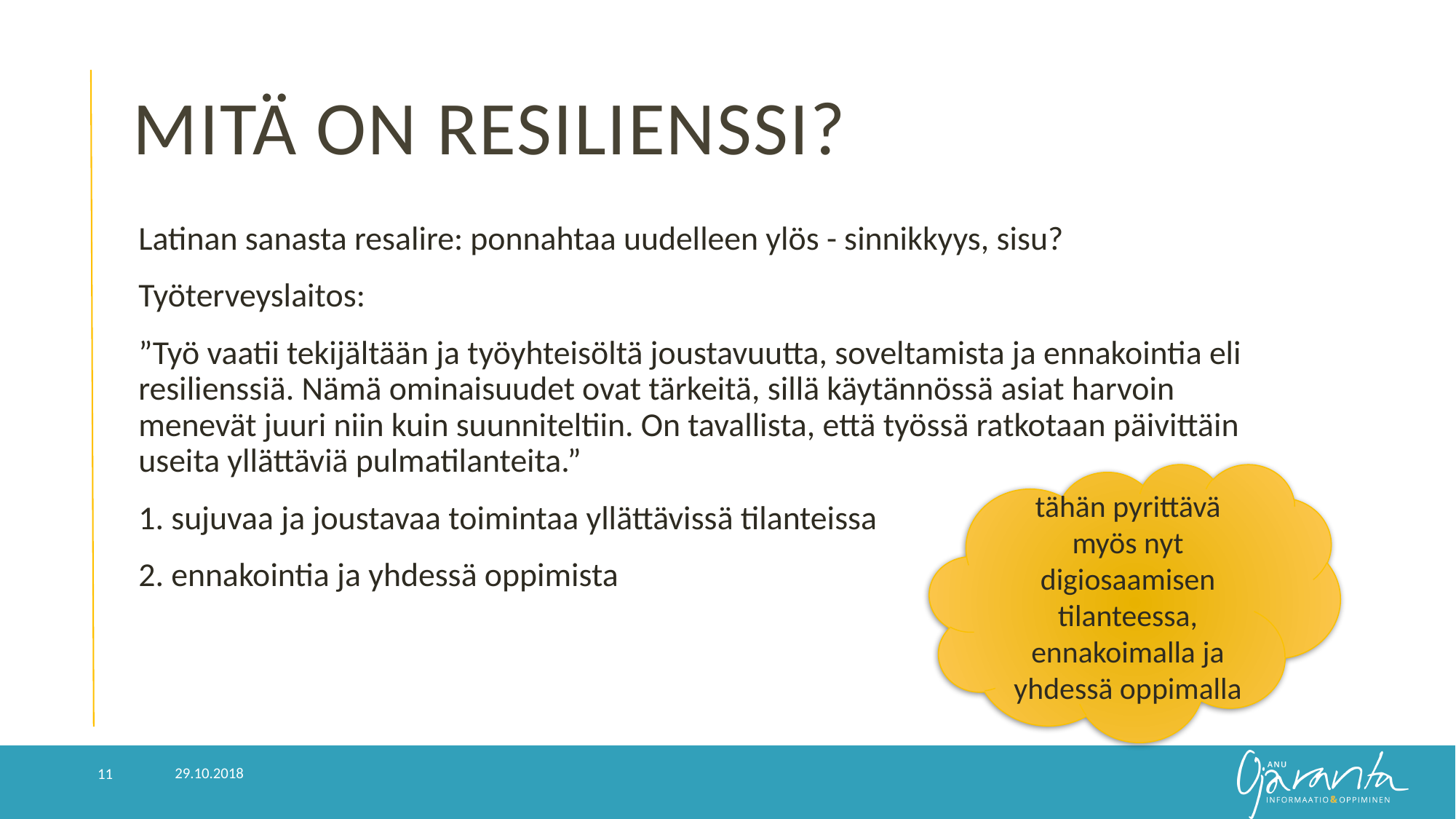

# Mitä on resilienssi?
Latinan sanasta resalire: ponnahtaa uudelleen ylös - sinnikkyys, sisu?
Työterveyslaitos:
”Työ vaatii tekijältään ja työyhteisöltä joustavuutta, soveltamista ja ennakointia eli resilienssiä. Nämä ominaisuudet ovat tärkeitä, sillä käytännössä asiat harvoin menevät juuri niin kuin suunniteltiin. On tavallista, että työssä ratkotaan päivittäin useita yllättäviä pulmatilanteita.”
1. sujuvaa ja joustavaa toimintaa yllättävissä tilanteissa
2. ennakointia ja yhdessä oppimista

tähän pyrittävä myös nyt digiosaamisen tilanteessa, ennakoimalla ja yhdessä oppimalla
29.10.2018
11